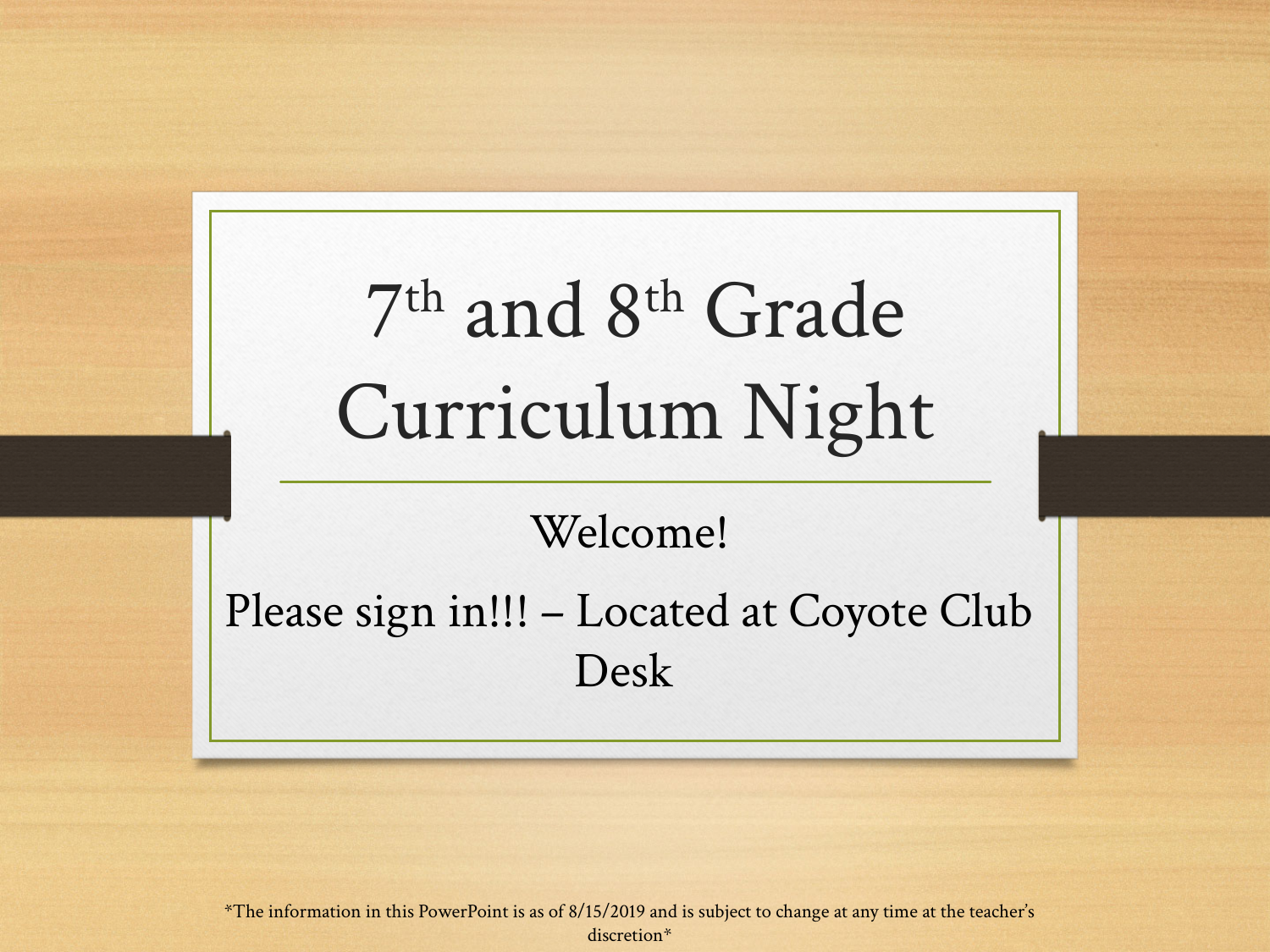

# 7th and 8th Grade Curriculum Night
Welcome!
Please sign in!!! – Located at Coyote Club Desk

*The information in this PowerPoint is as of 8/15/2019 and is subject to change at any time at the teacher’s discretion*